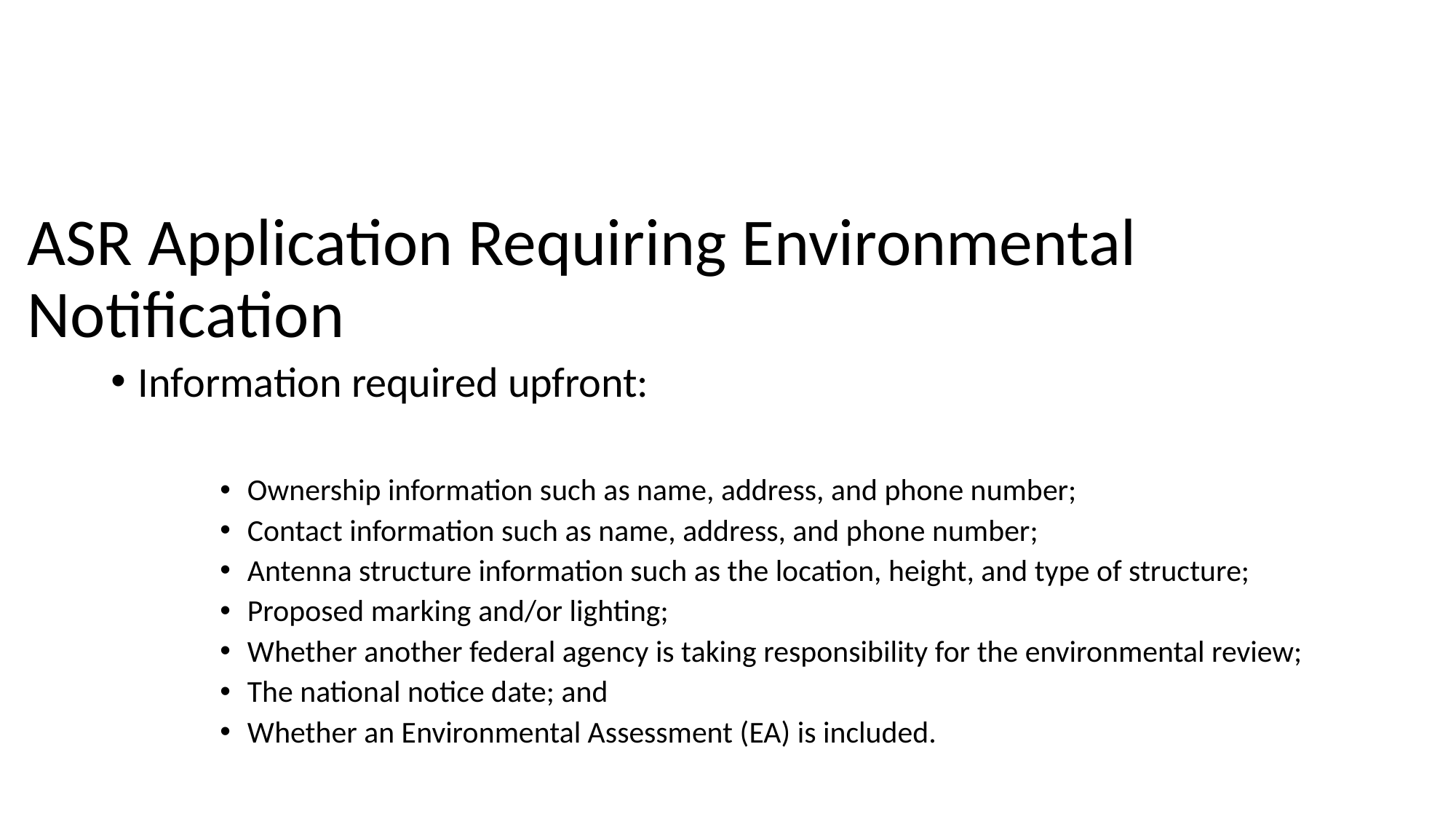

# ASR Application Requiring Environmental Notification

Information required upfront:

Ownership information such as name, address, and phone number;
Contact information such as name, address, and phone number;
Antenna structure information such as the location, height, and type of structure;
Proposed marking and/or lighting;
Whether another federal agency is taking responsibility for the environmental review;
The national notice date; and
Whether an Environmental Assessment (EA) is included.